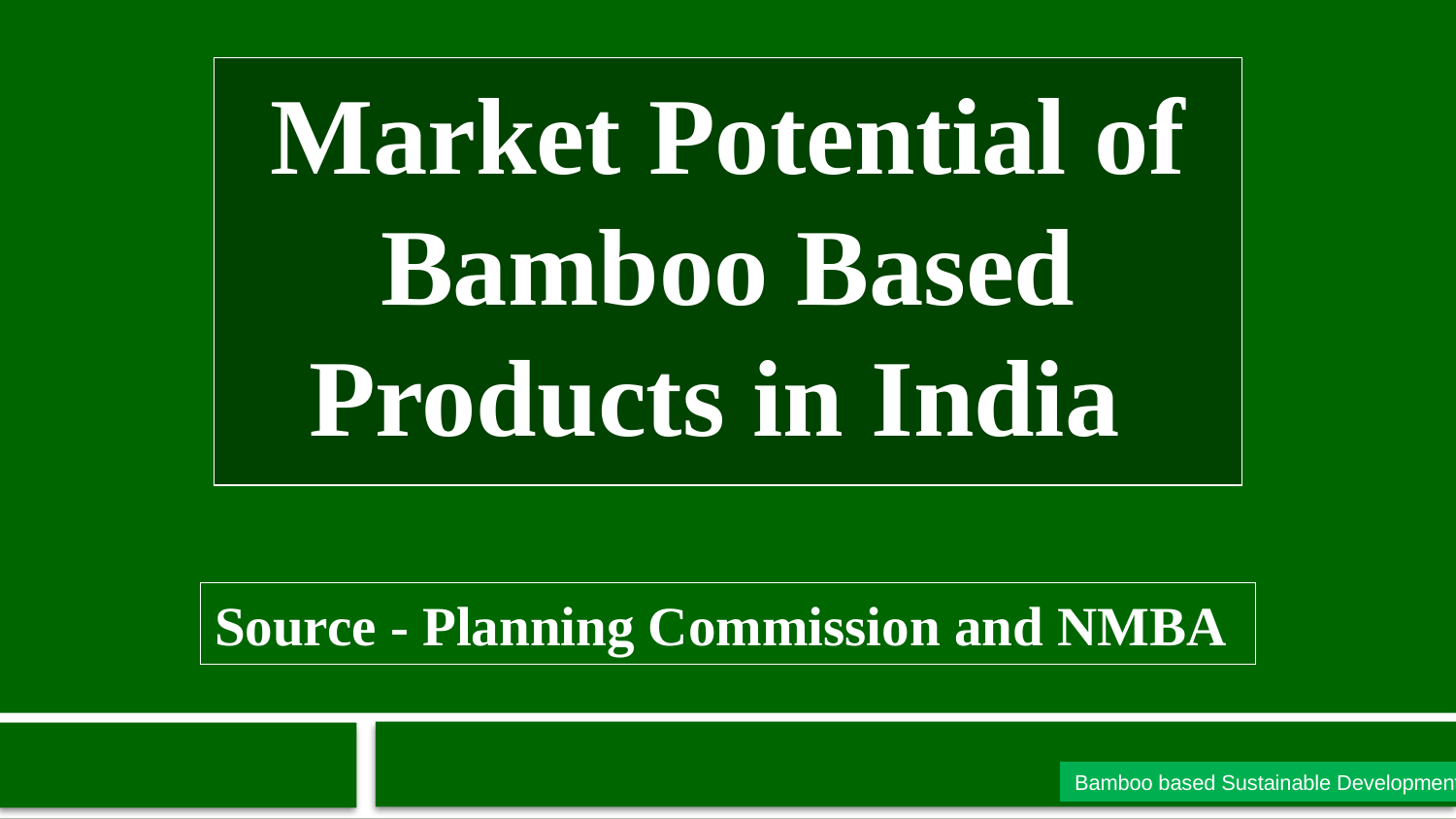

Market Potential of Bamboo Based Products in India
Source - Planning Commission and NMBA
Bamboo based Sustainable Development